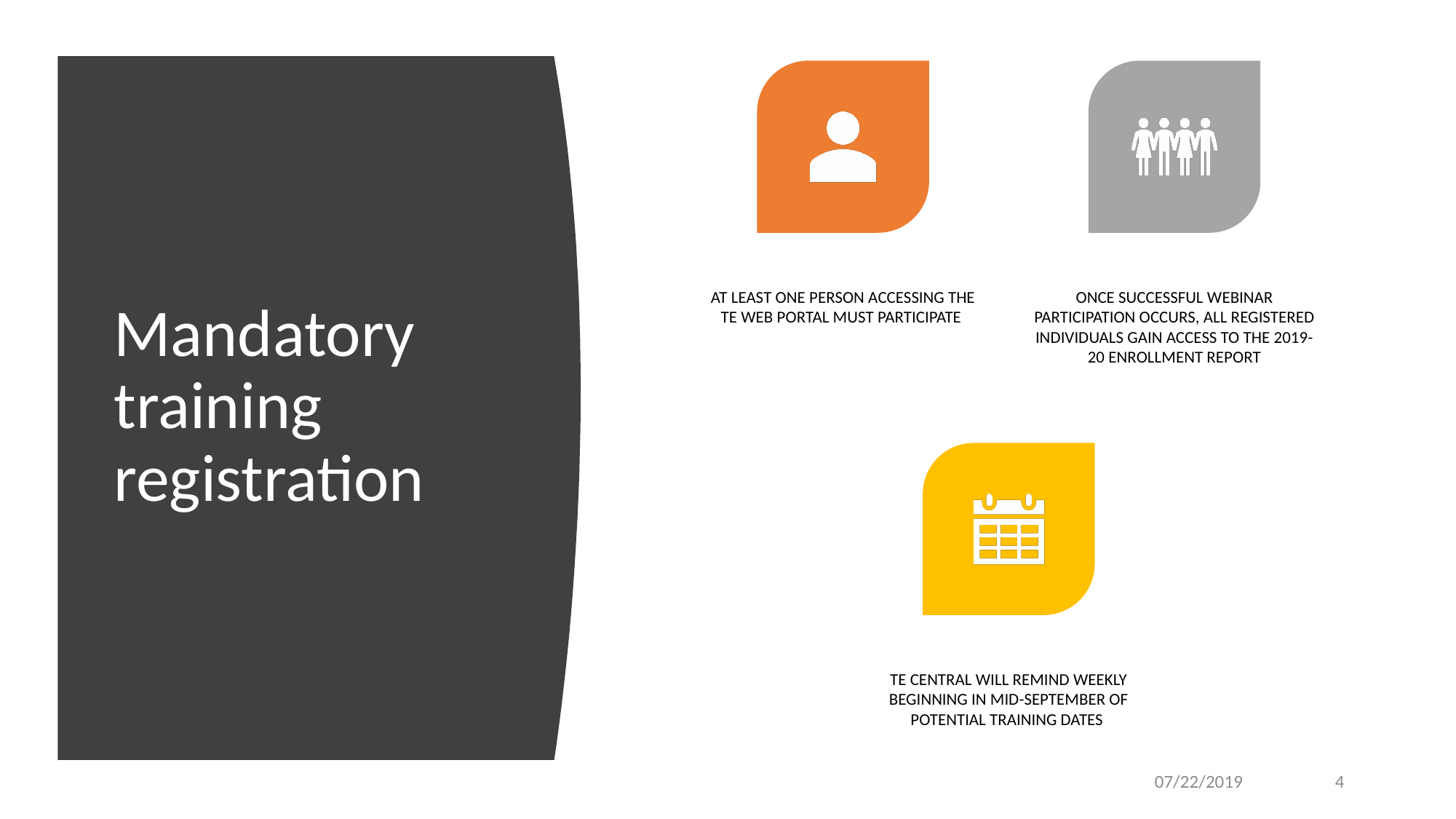

At least one person accessing the TE web portal must participate
Once successful webinar participation occurs, all registered individuals gain access to the 2019-20 Enrollment Report
TE Central will remind weekly beginning in mid-September of potential training dates

# Mandatory training registration
07/22/2019
4